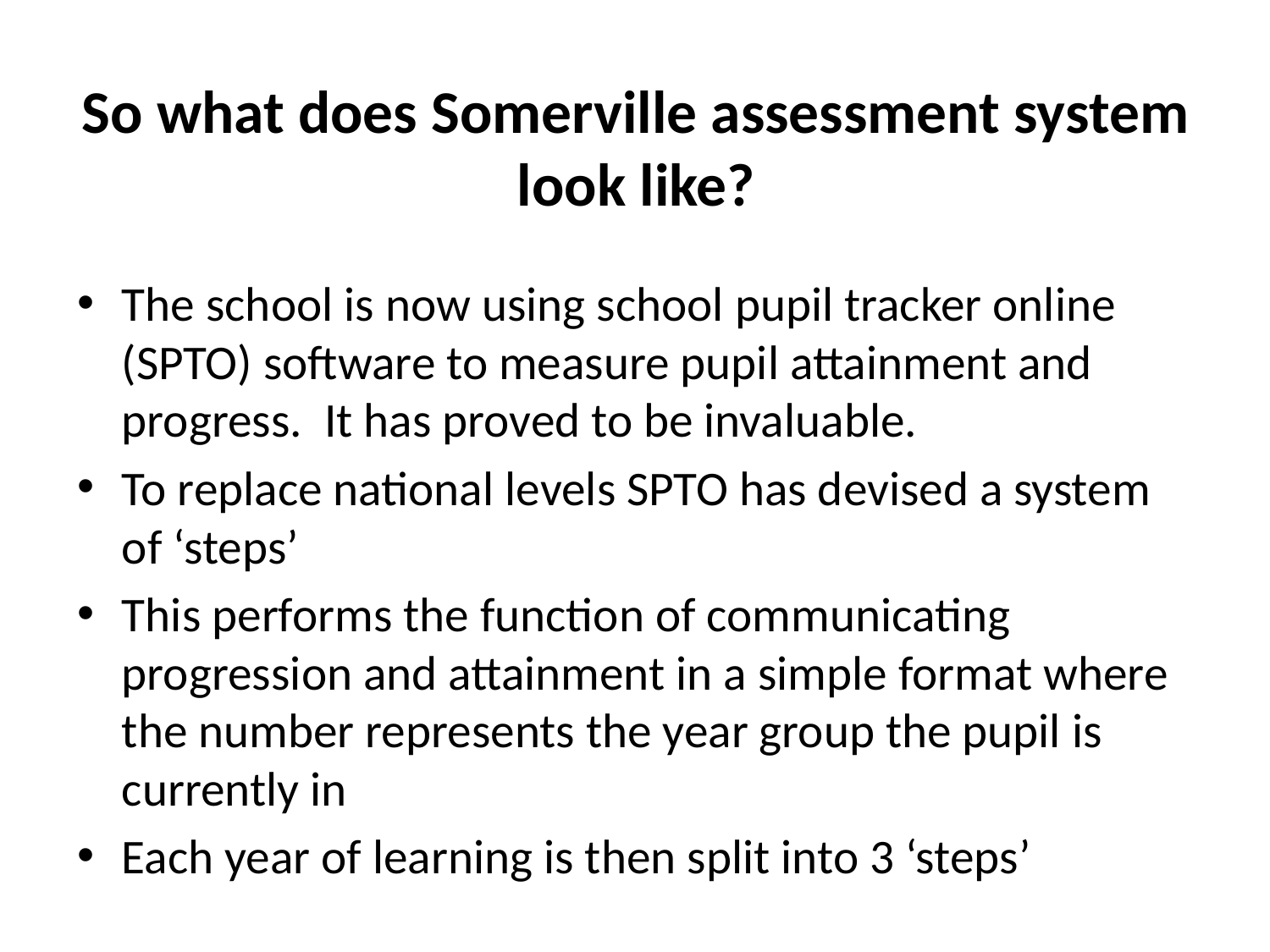

# So what does Somerville assessment system look like?
The school is now using school pupil tracker online (SPTO) software to measure pupil attainment and progress.  It has proved to be invaluable.
To replace national levels SPTO has devised a system of ‘steps’
This performs the function of communicating progression and attainment in a simple format where the number represents the year group the pupil is currently in
Each year of learning is then split into 3 ‘steps’